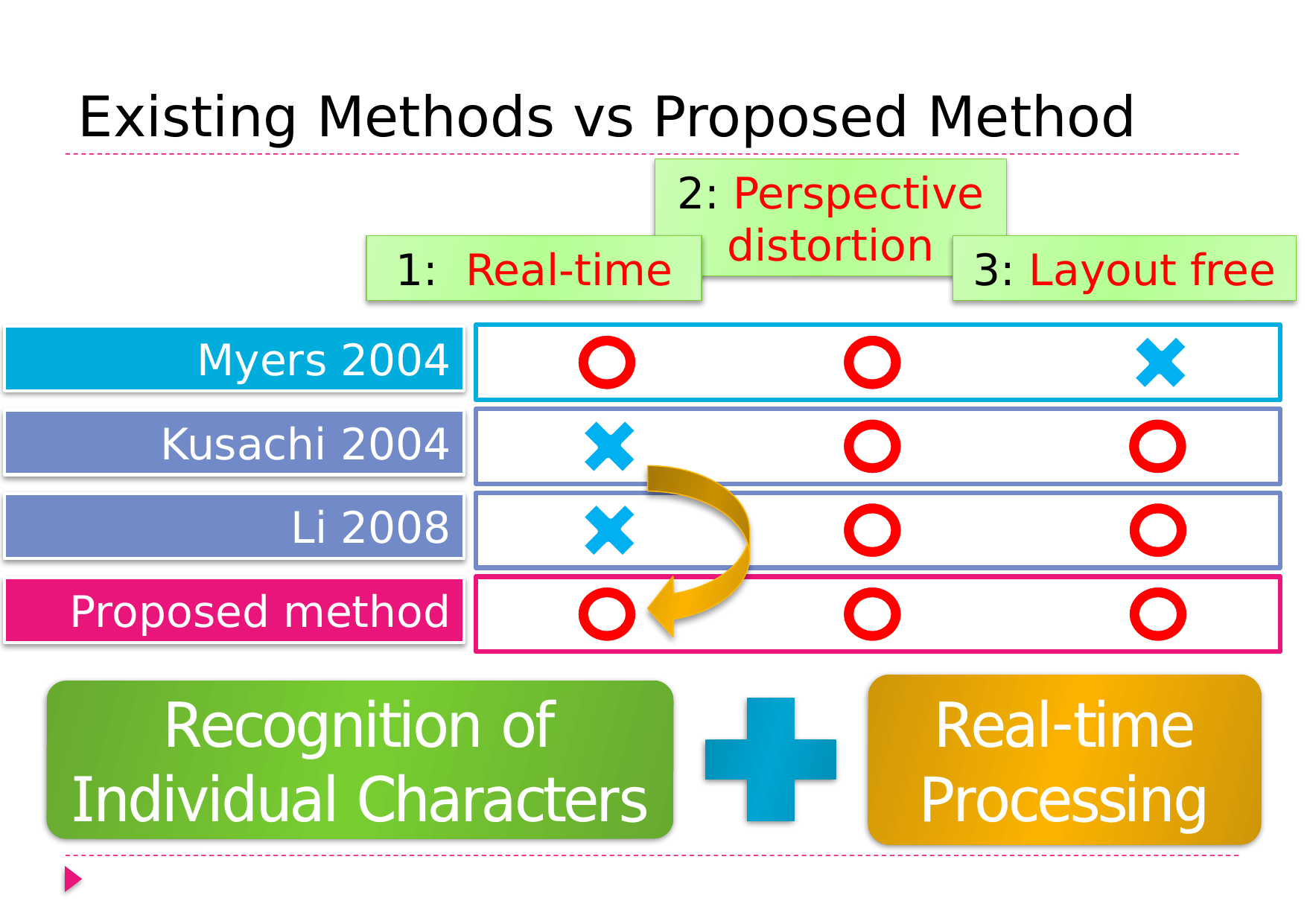

# Existing Methods vs Proposed Method
2: Perspective distortion
1:  Real-time
3: Layout free

Myers 2004

Kusachi 2004

Li 2008

Proposed method

Real-time Processing
Recognition of Individual Characters